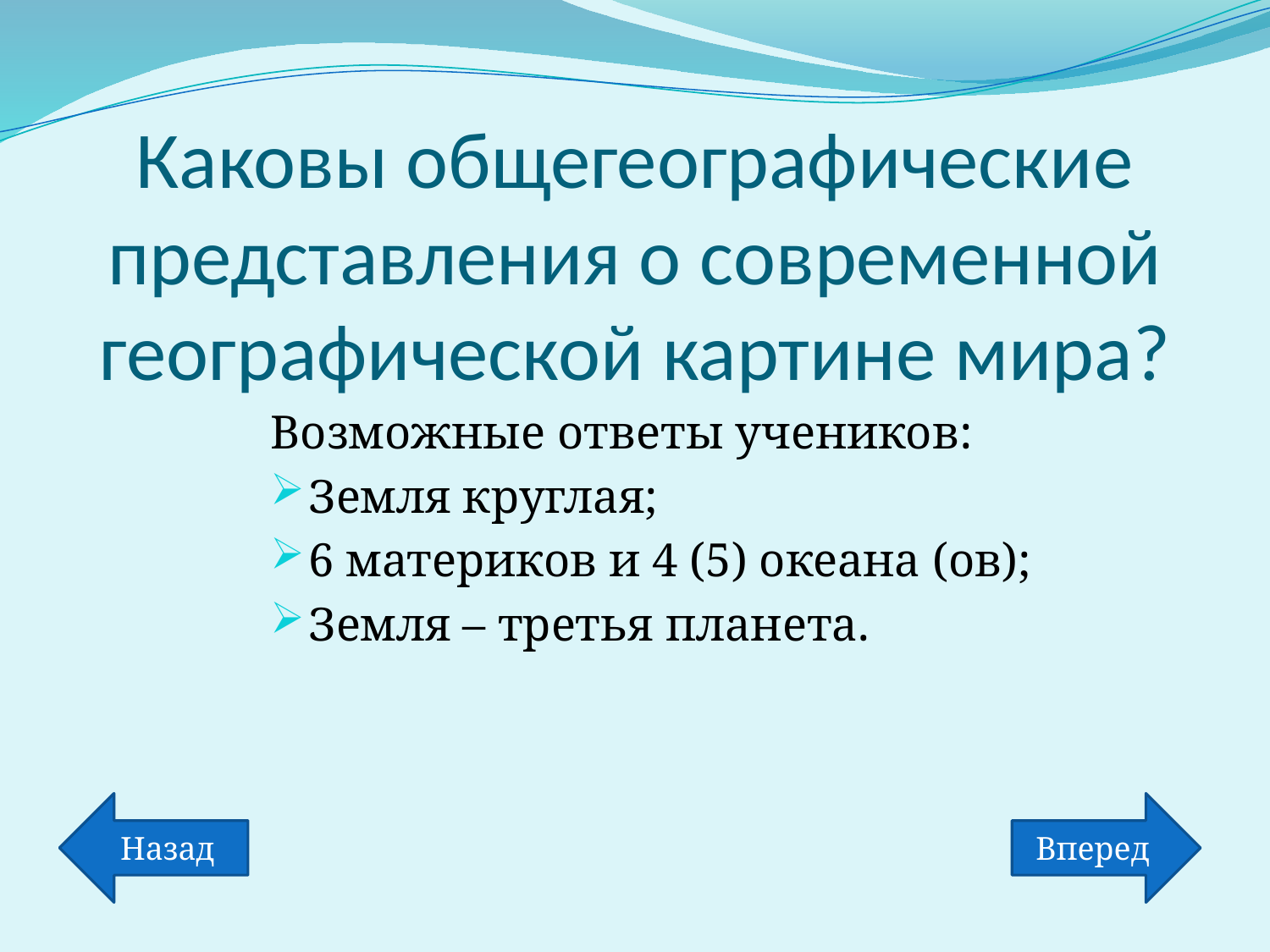

# Каковы общегеографические представления о современной географической картине мира?
Возможные ответы учеников:
Земля круглая;
6 материков и 4 (5) океана (ов);
Земля – третья планета.
Назад
Вперед